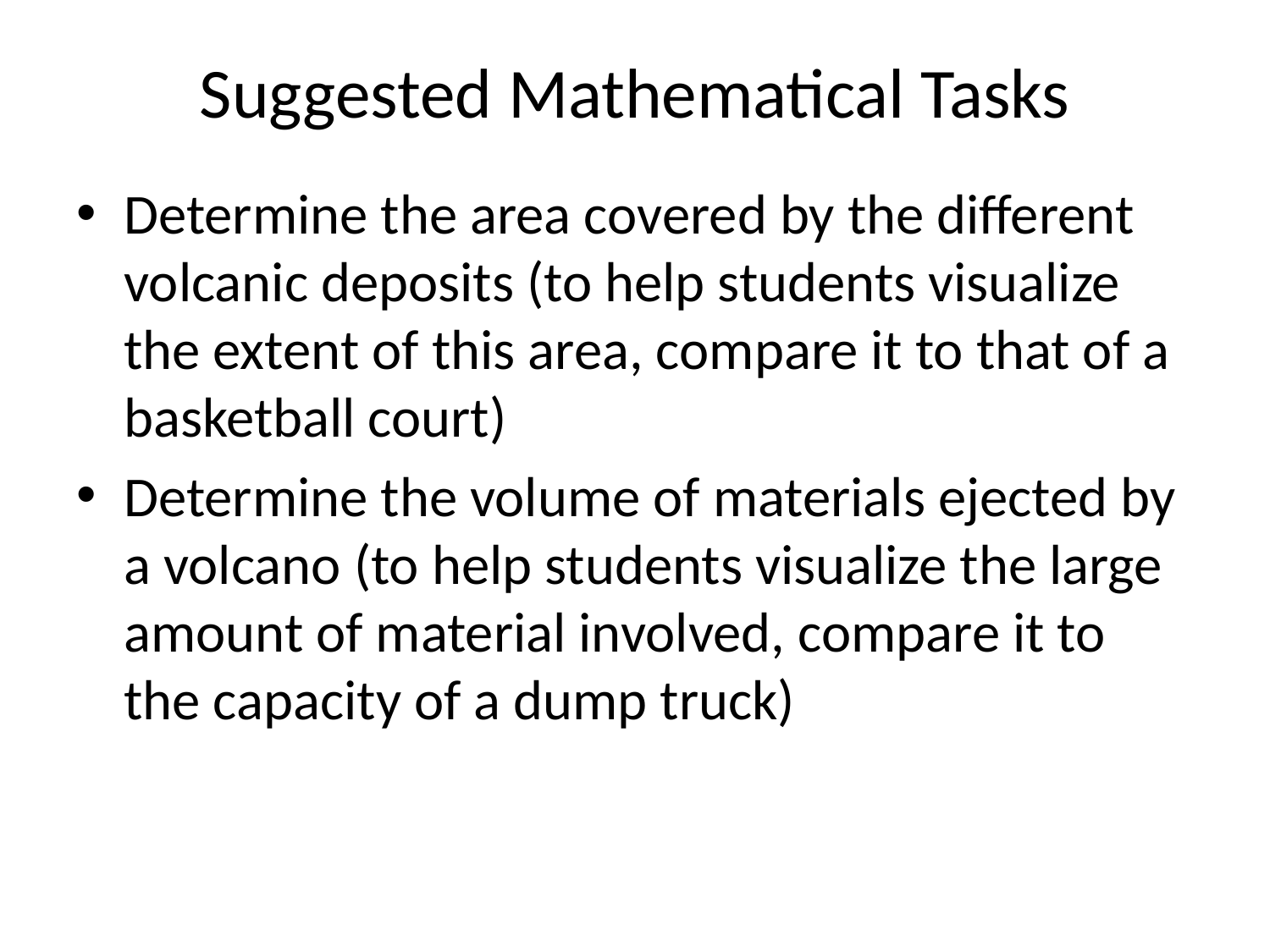

# Suggested Mathematical Tasks
Determine the area covered by the different volcanic deposits (to help students visualize the extent of this area, compare it to that of a basketball court)
Determine the volume of materials ejected by a volcano (to help students visualize the large amount of material involved, compare it to the capacity of a dump truck)